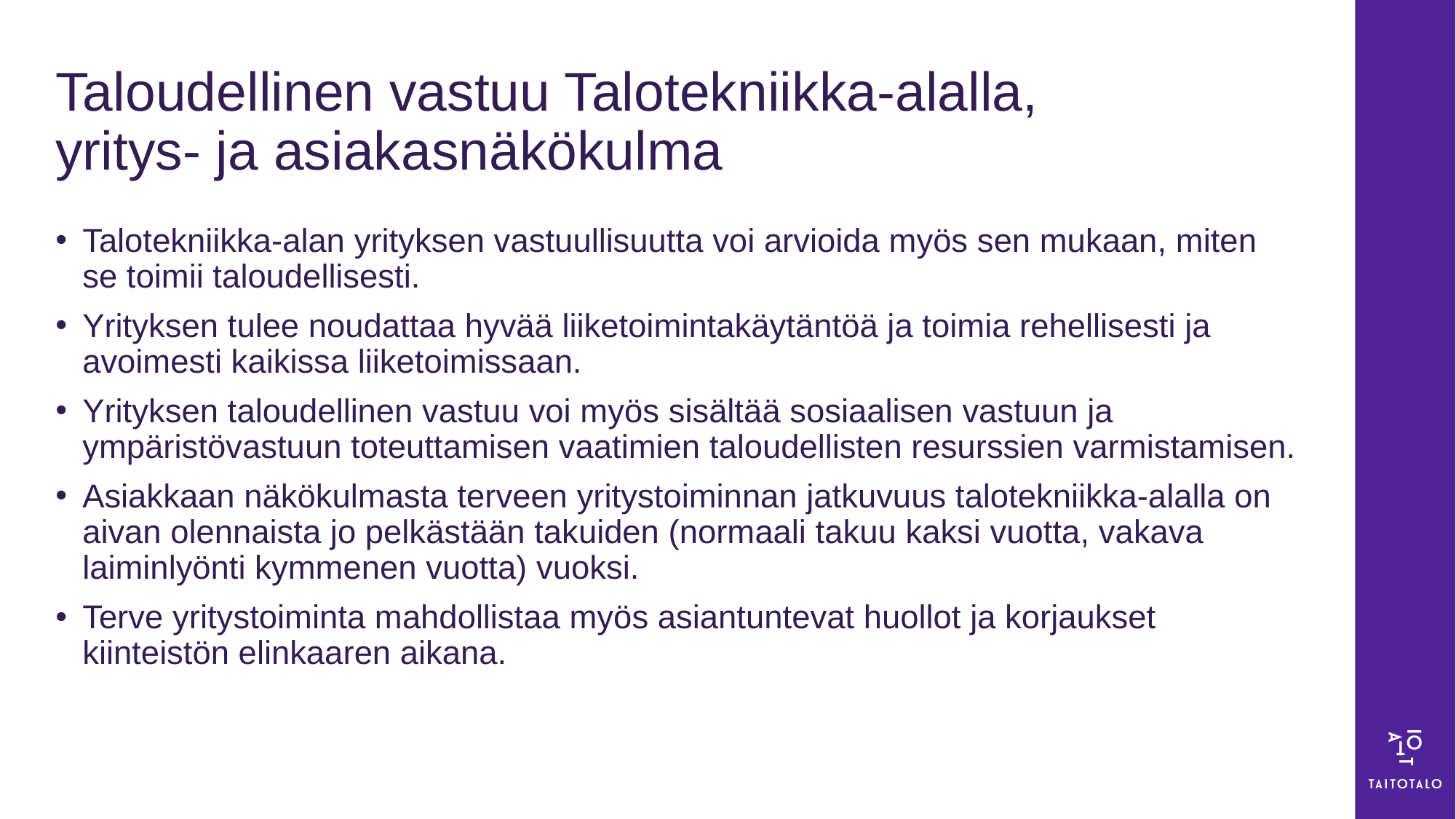

# Taloudellinen vastuu Talotekniikka-alalla, yritys- ja asiakasnäkökulma
Talotekniikka-alan yrityksen vastuullisuutta voi arvioida myös sen mukaan, miten se toimii taloudellisesti.
Yrityksen tulee noudattaa hyvää liiketoimintakäytäntöä ja toimia rehellisesti ja avoimesti kaikissa liiketoimissaan.
Yrityksen taloudellinen vastuu voi myös sisältää sosiaalisen vastuun ja ympäristövastuun toteuttamisen vaatimien taloudellisten resurssien varmistamisen.
Asiakkaan näkökulmasta terveen yritystoiminnan jatkuvuus talotekniikka-alalla on aivan olennaista jo pelkästään takuiden (normaali takuu kaksi vuotta, vakava laiminlyönti kymmenen vuotta) vuoksi.
Terve yritystoiminta mahdollistaa myös asiantuntevat huollot ja korjaukset kiinteistön elinkaaren aikana.